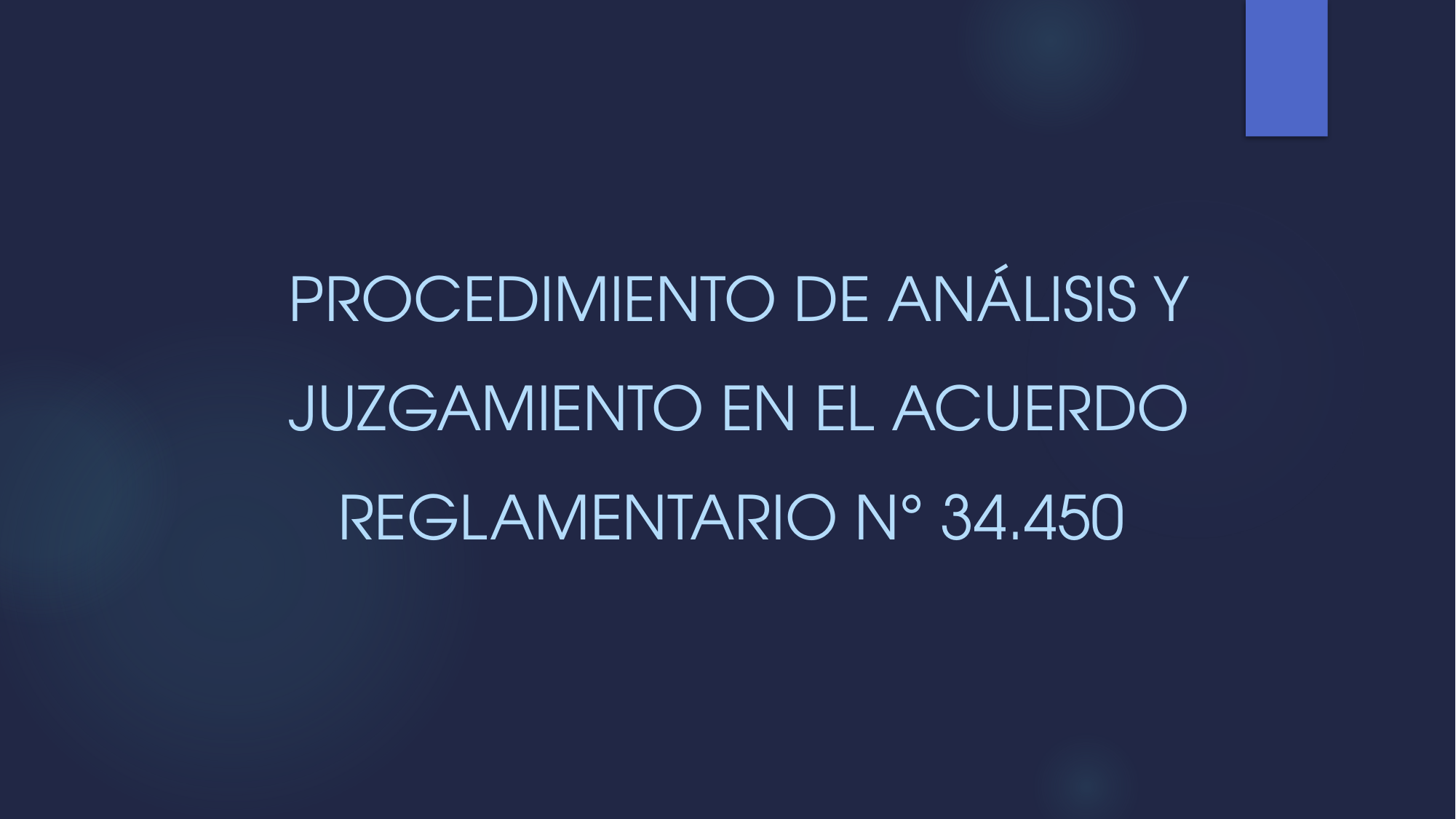

# Procedimiento de Análisis y Juzgamiento en el Acuerdo Reglamentario N° 34.450